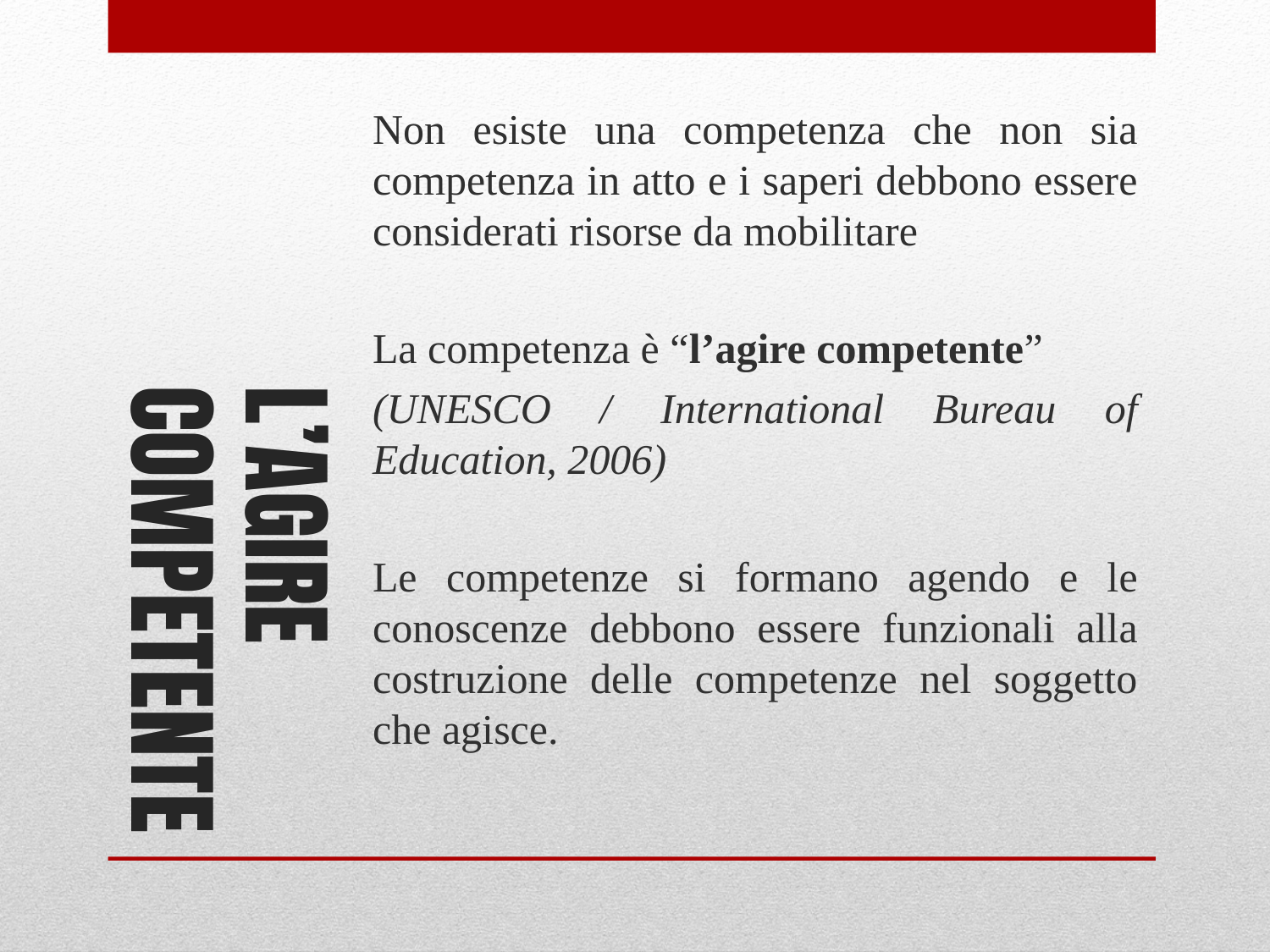

# L’AGIRE    COMPETENTE
Non esiste una competenza che non sia competenza in atto e i saperi debbono essere considerati risorse da mobilitare

La competenza è “l’agire competente”
(UNESCO / International Bureau of Education, 2006)

Le competenze si formano agendo e le conoscenze debbono essere funzionali alla costruzione delle competenze nel soggetto che agisce.